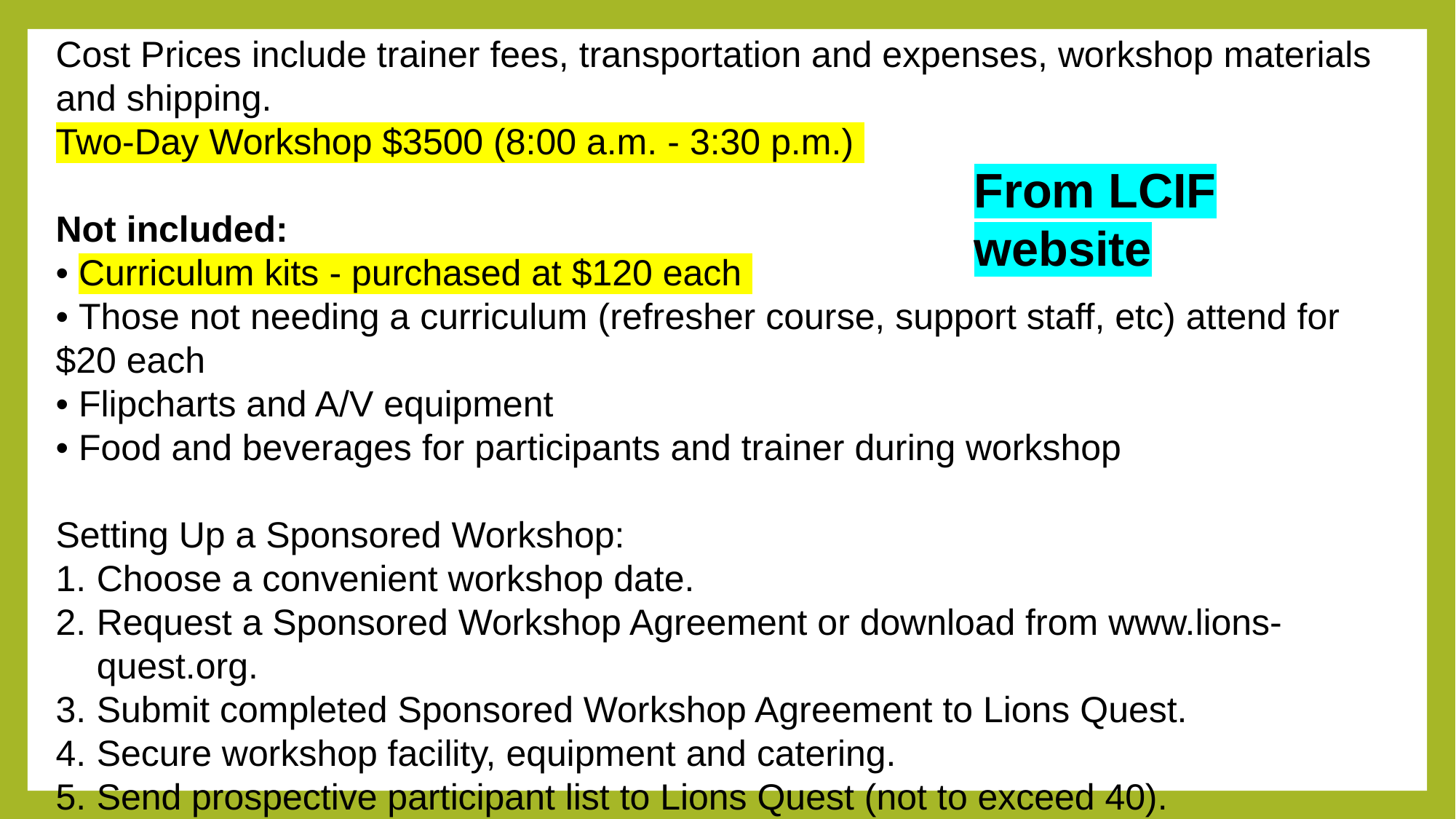

Cost Prices include trainer fees, transportation and expenses, workshop materials and shipping.
Two-Day Workshop $3500 (8:00 a.m. - 3:30 p.m.)

Not included:
• Curriculum kits - purchased at $120 each
• Those not needing a curriculum (refresher course, support staff, etc) attend for $20 each
• Flipcharts and A/V equipment
• Food and beverages for participants and trainer during workshop

Setting Up a Sponsored Workshop:
Choose a convenient workshop date.
Request a Sponsored Workshop Agreement or download from www.lions-quest.org.
Submit completed Sponsored Workshop Agreement to Lions Quest.
Secure workshop facility, equipment and catering.
Send prospective participant list to Lions Quest (not to exceed 40).
Provide participants with workshop agenda and details.
From LCIF website